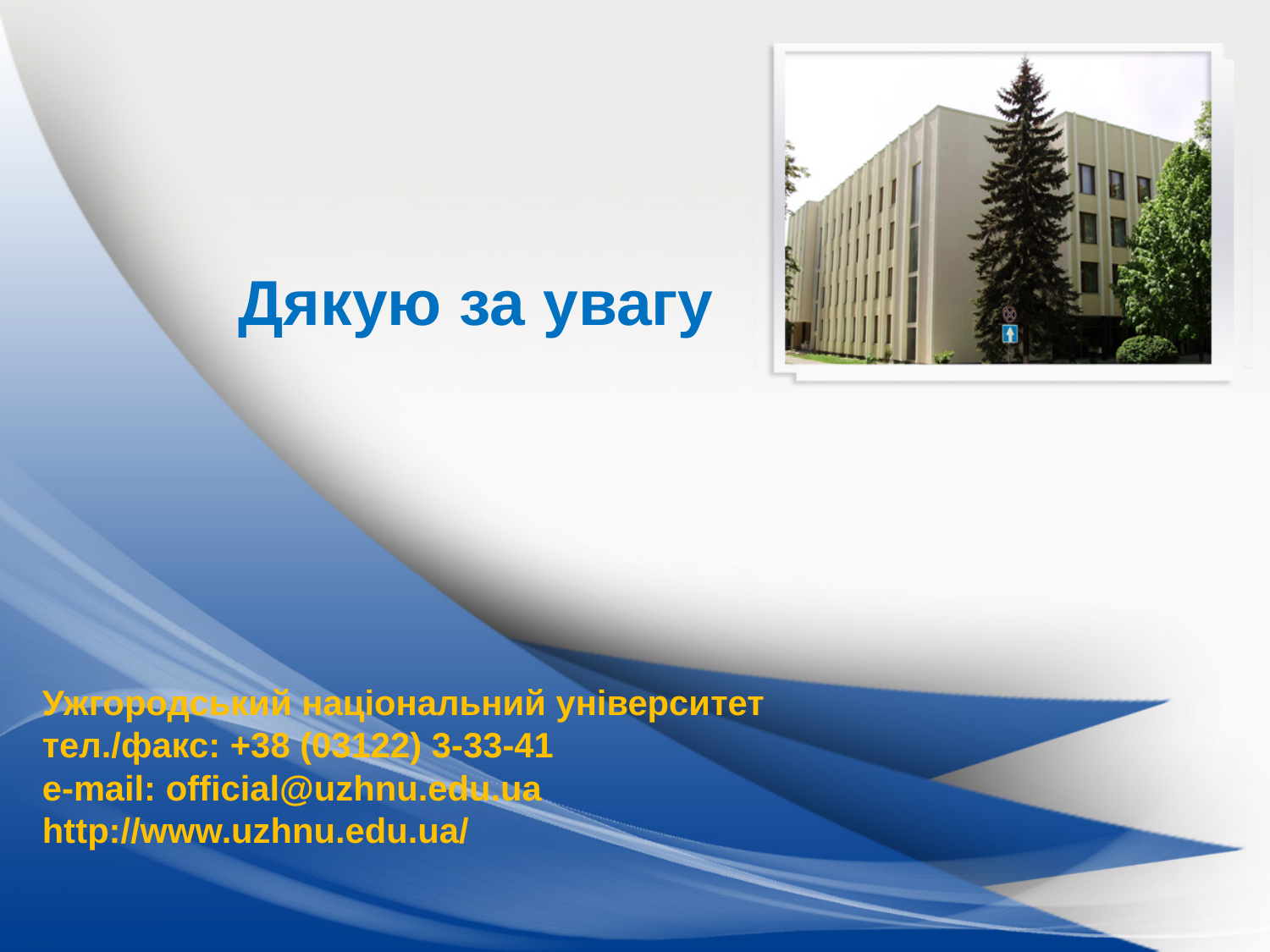

Дякую за увагу
Ужгородський національний університет
тел./факс: +38 (03122) 3-33-41
e-mail: official@uzhnu.edu.ua
http://www.uzhnu.edu.ua/